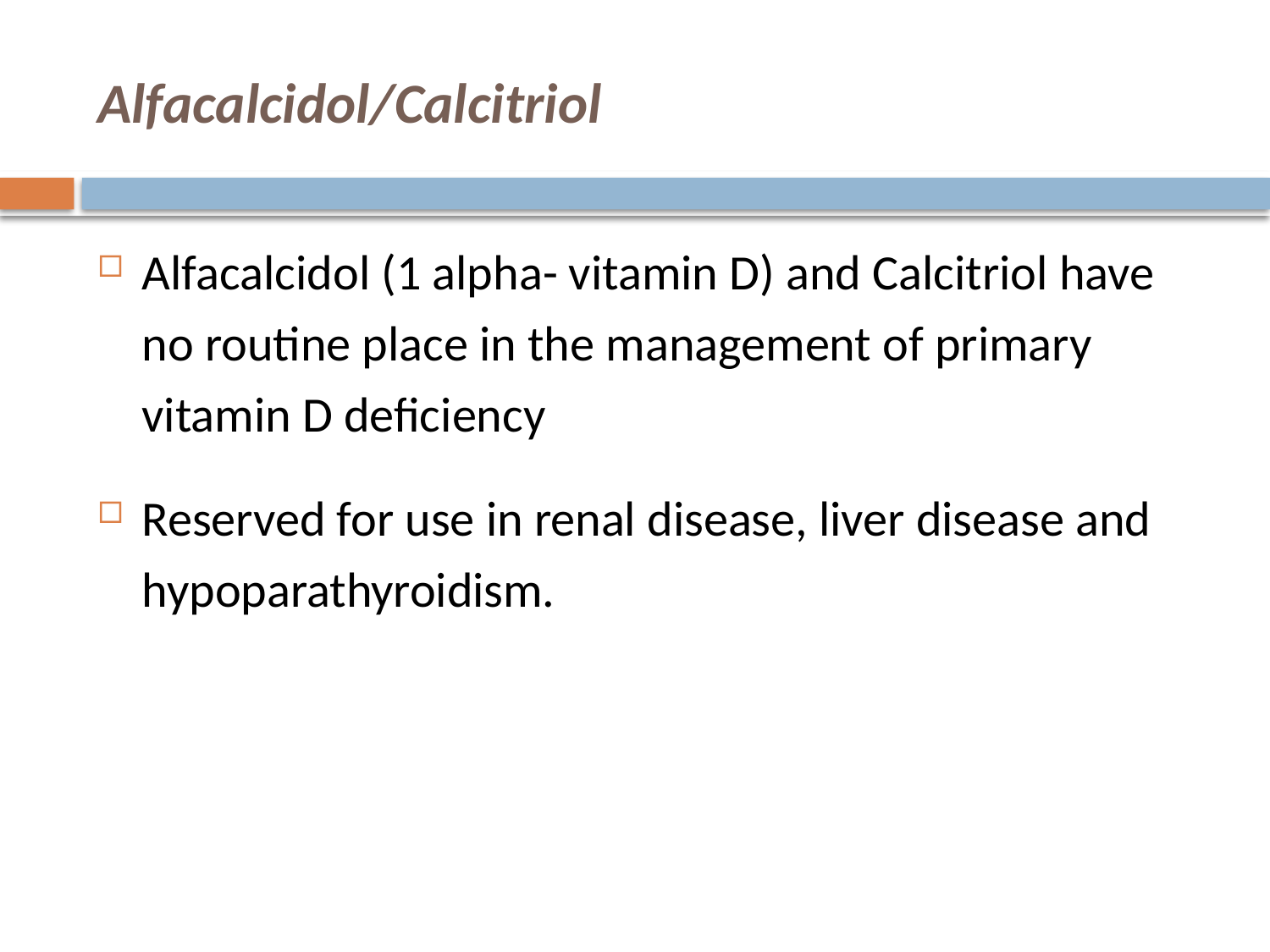

# Alfacalcidol/Calcitriol
Alfacalcidol (1 alpha- vitamin D) and Calcitriol have no routine place in the management of primary vitamin D deficiency
Reserved for use in renal disease, liver disease and hypoparathyroidism.